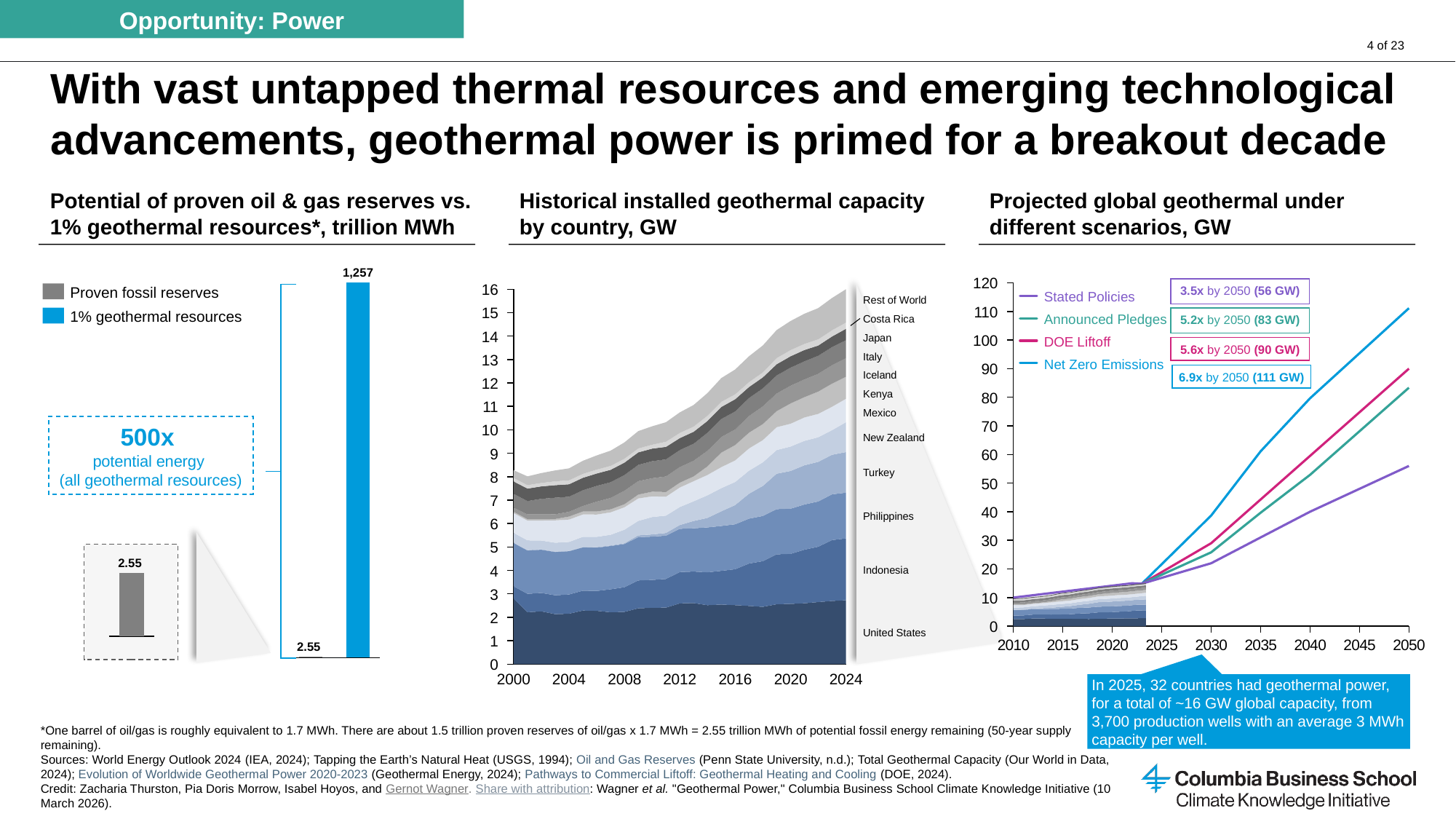

Opportunity: Power
# With vast untapped thermal resources and emerging technological advancements, geothermal power is primed for a breakout decade
Potential of proven oil & gas reserves vs. 1% geothermal resources*, trillion MWh
Historical installed geothermal capacity by country, GW
Projected global geothermal under different scenarios, GW

### Chart

| Category |  |  |  |
|---|---|---|---|

### Chart

| Category |  |  |  |  |
|---|---|---|---|---|
120
3.5x by 2050 (56 GW)

### Chart

| Category |  |  |  |  |  |  |  |  |  |  |  |  |
|---|---|---|---|---|---|---|---|---|---|---|---|---|
16
Proven fossil reserves

Stated Policies
Rest of World
110
15
1% geothermal resources

5.2x by 2050 (83 GW)
Announced Pledges
Costa Rica
14
Japan
100
DOE Liftoff
5.6x by 2050 (90 GW)
Italy
13
Net Zero Emissions
90
6.9x by 2050 (111 GW)
Iceland
12
Kenya
80
11

Mexico
500x
potential energy
(all geothermal resources)
70
10
New Zealand
9
60
Turkey
8
50
7
40
Philippines
6
30
5

2.55
20

4

### Chart

| Category |  |
|---|---|
Indonesia

### Chart

| Category |  |  |  |  |  |  |  |  |  |  |  |
|---|---|---|---|---|---|---|---|---|---|---|---|
3
10
2
0
United States
1
2.55
0
2000
2004
2008
2012
2016
2020
2024
In 2025, 32 countries had geothermal power, for a total of ~16 GW global capacity, from 3,700 production wells with an average 3 MWh capacity per well.
*One barrel of oil/gas is roughly equivalent to 1.7 MWh. There are about 1.5 trillion proven reserves of oil/gas x 1.7 MWh = 2.55 trillion MWh of potential fossil energy remaining (50-year supply remaining).
Sources: World Energy Outlook 2024 (IEA, 2024); Tapping the Earth’s Natural Heat (USGS, 1994); Oil and Gas Reserves (Penn State University, n.d.); Total Geothermal Capacity (Our World in Data, 2024); Evolution of Worldwide Geothermal Power 2020-2023 (Geothermal Energy, 2024); Pathways to Commercial Liftoff: Geothermal Heating and Cooling (DOE, 2024).
Credit: Zacharia Thurston, Pia Doris Morrow, Isabel Hoyos, and Gernot Wagner. Share with attribution: Wagner et al. "Geothermal Power," Columbia Business School Climate Knowledge Initiative (10 March 2026).